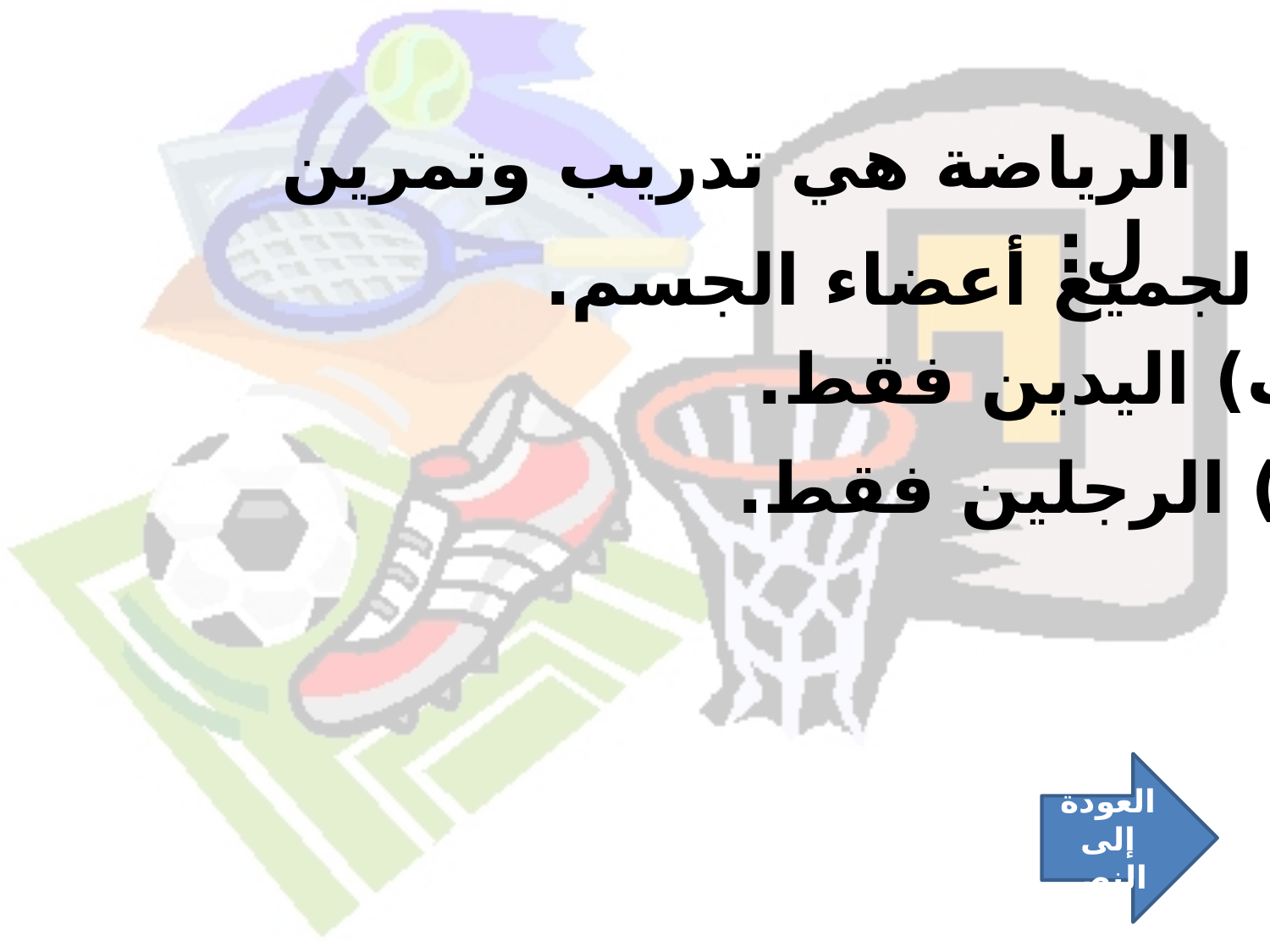

الرياضة هي تدريب وتمرين ل:

أ) لجميع أعضاء الجسم.
ب) اليدين فقط.
ج) الرجلين فقط.

العودة إلى النص